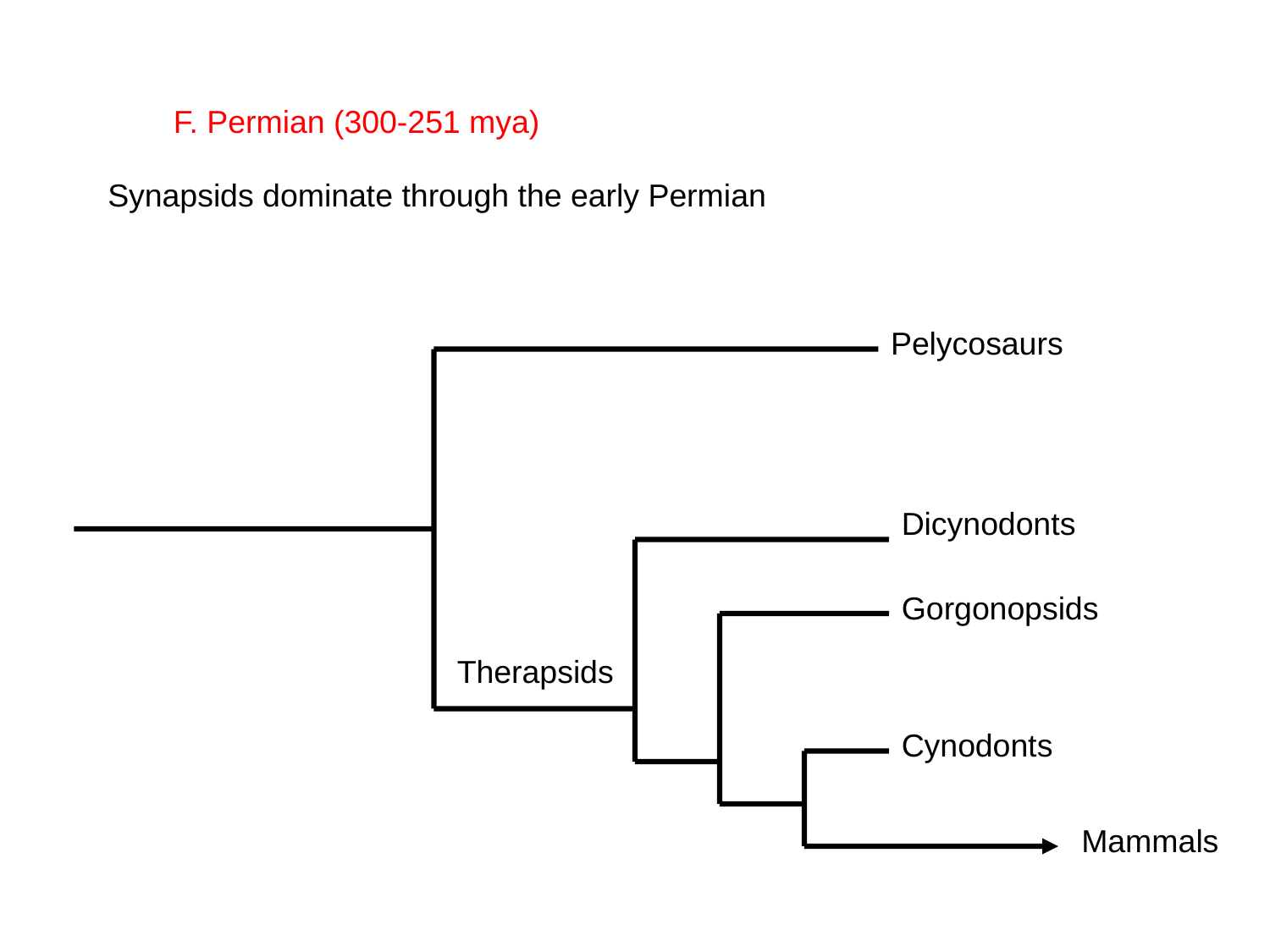

F. Permian (300-251 mya)

Synapsids dominate through the early Permian
Pelycosaurs

Dicynodonts

Gorgonopsids

Therapsids

Cynodonts

Mammals